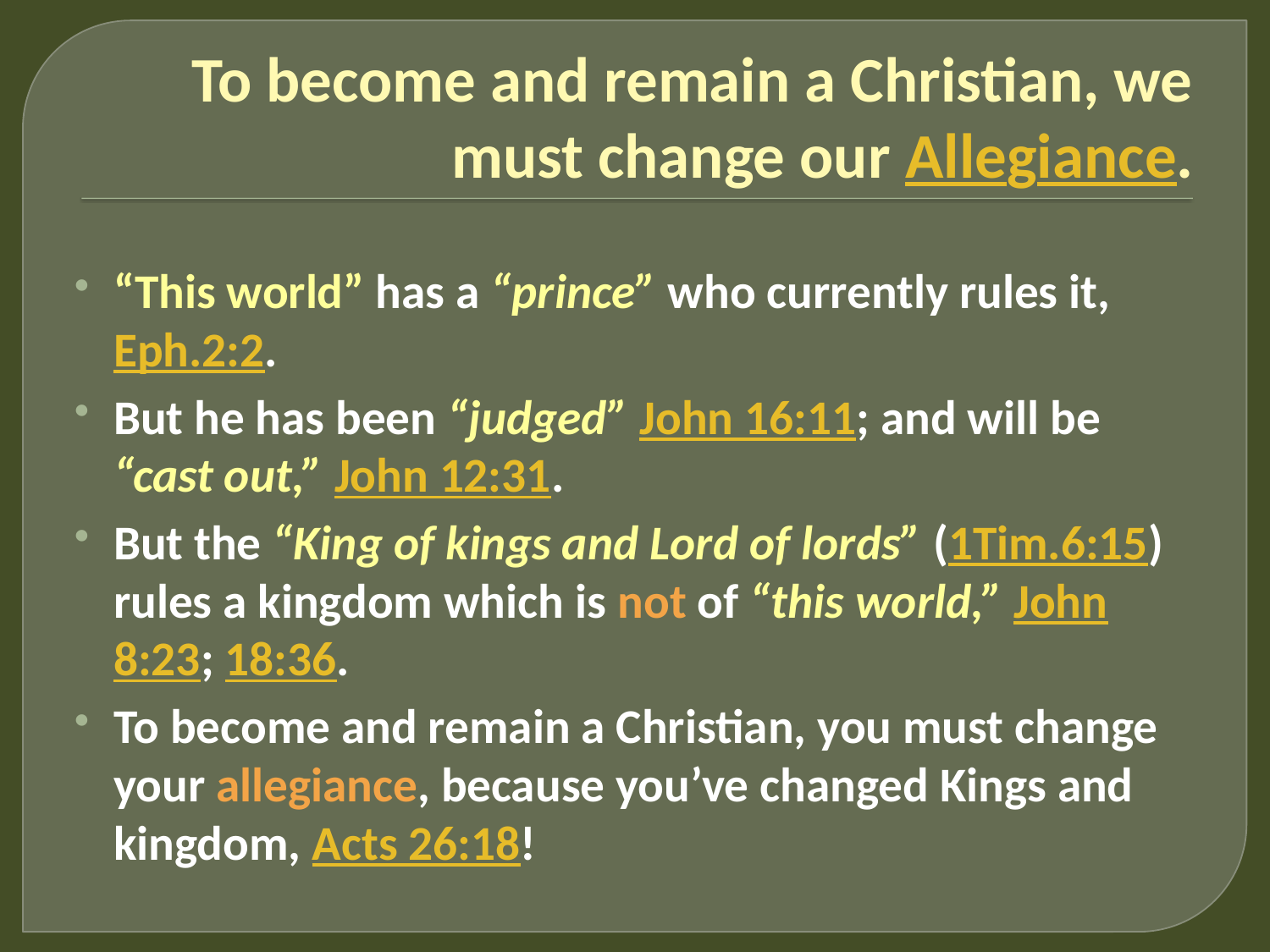

# To become and remain a Christian, we must change our Allegiance.
“This world” has a “prince” who currently rules it, Eph.2:2.
But he has been “judged” John 16:11; and will be “cast out,” John 12:31.
But the “King of kings and Lord of lords” (1Tim.6:15) rules a kingdom which is not of “this world,” John 8:23; 18:36.
To become and remain a Christian, you must change your allegiance, because you’ve changed Kings and kingdom, Acts 26:18!